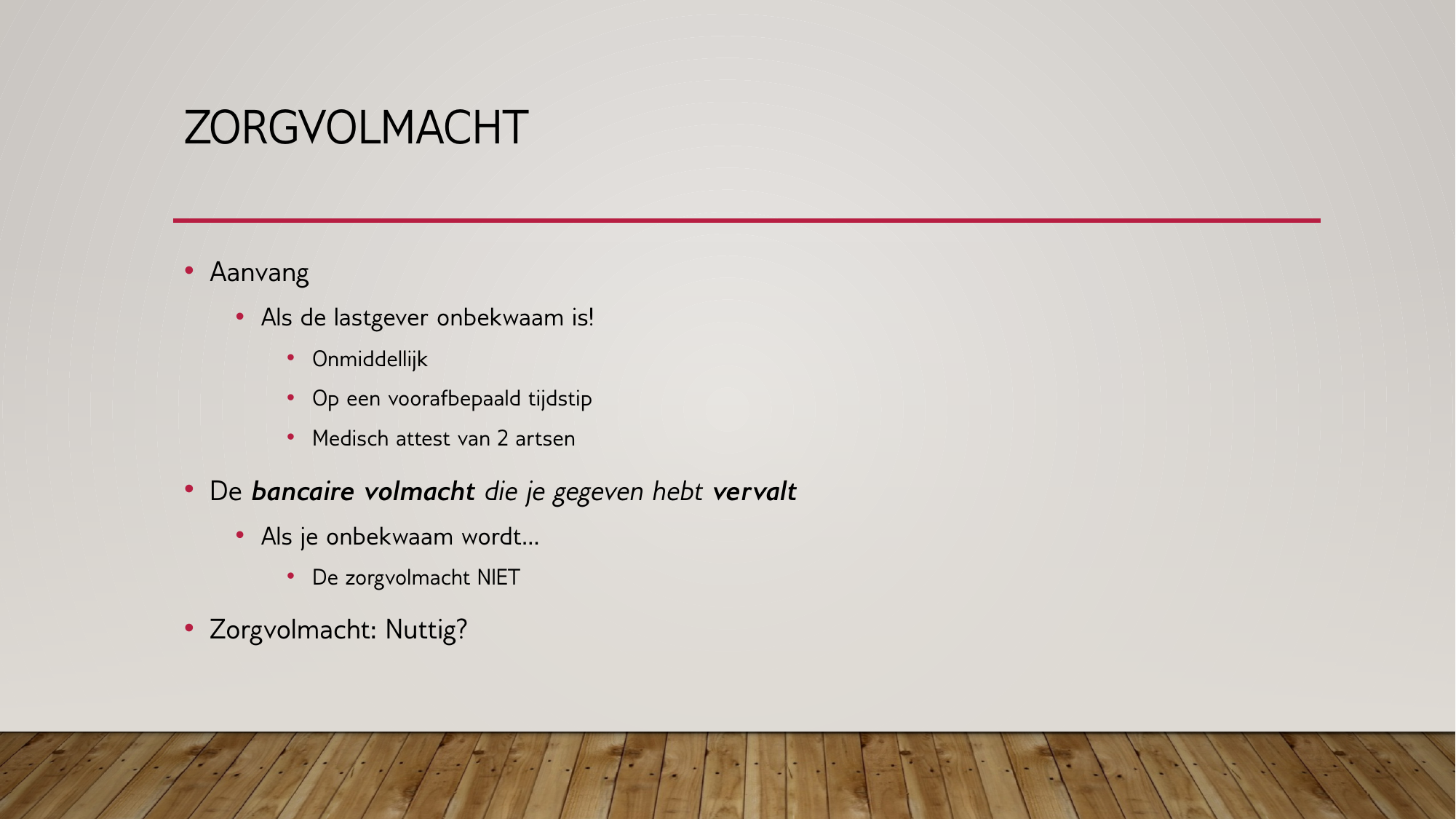

# Zorgvolmacht
Aanvang
Als de lastgever onbekwaam is!
Onmiddellijk
Op een voorafbepaald tijdstip
Medisch attest van 2 artsen
De bancaire volmacht die je gegeven hebt vervalt
Als je onbekwaam wordt…
De zorgvolmacht NIET
Zorgvolmacht: Nuttig?